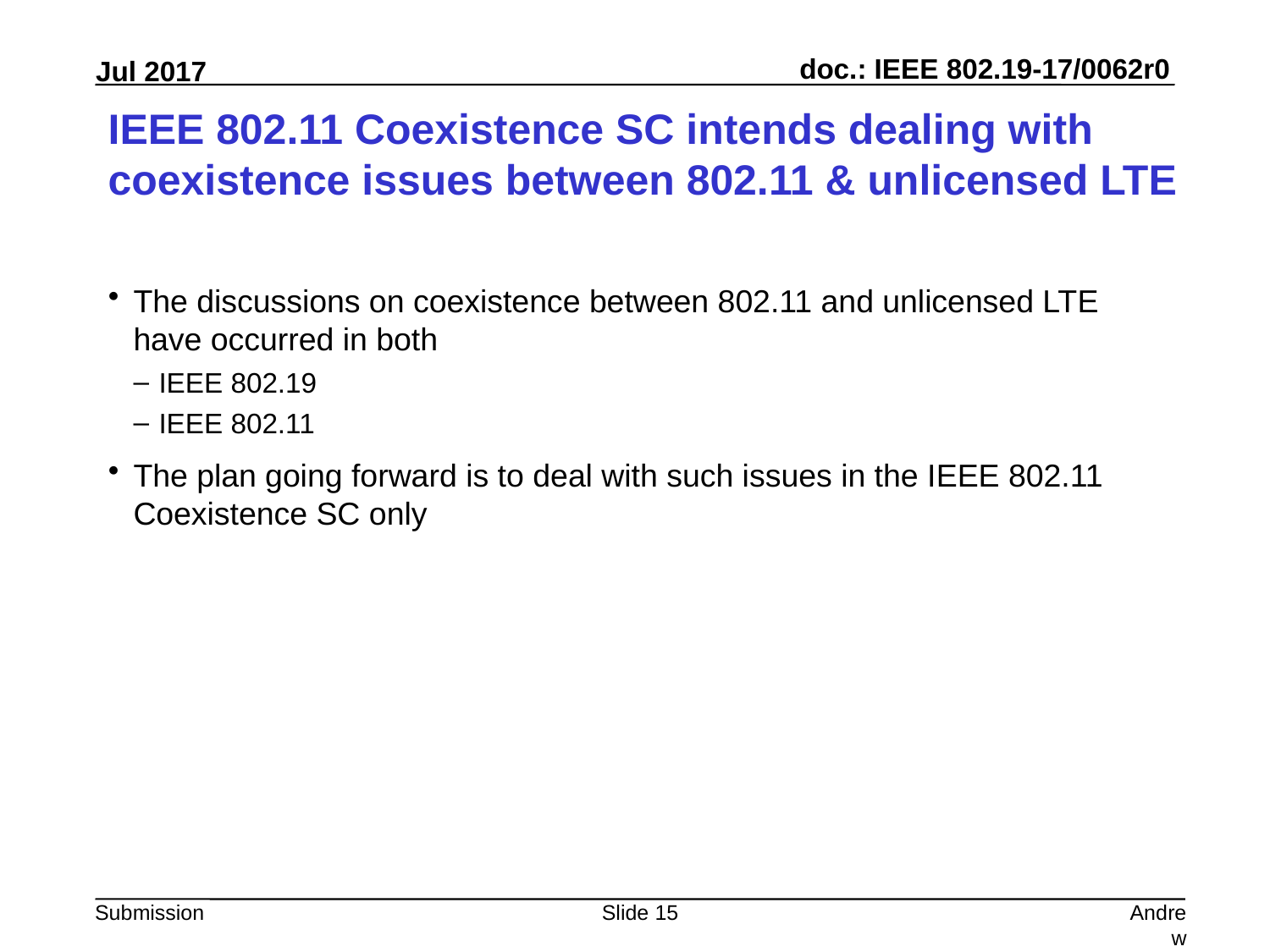

# IEEE 802.11 Coexistence SC intends dealing with coexistence issues between 802.11 & unlicensed LTE
The discussions on coexistence between 802.11 and unlicensed LTE have occurred in both
IEEE 802.19
IEEE 802.11
The plan going forward is to deal with such issues in the IEEE 802.11 Coexistence SC only
Slide 15
Andrew Myles, Cisco